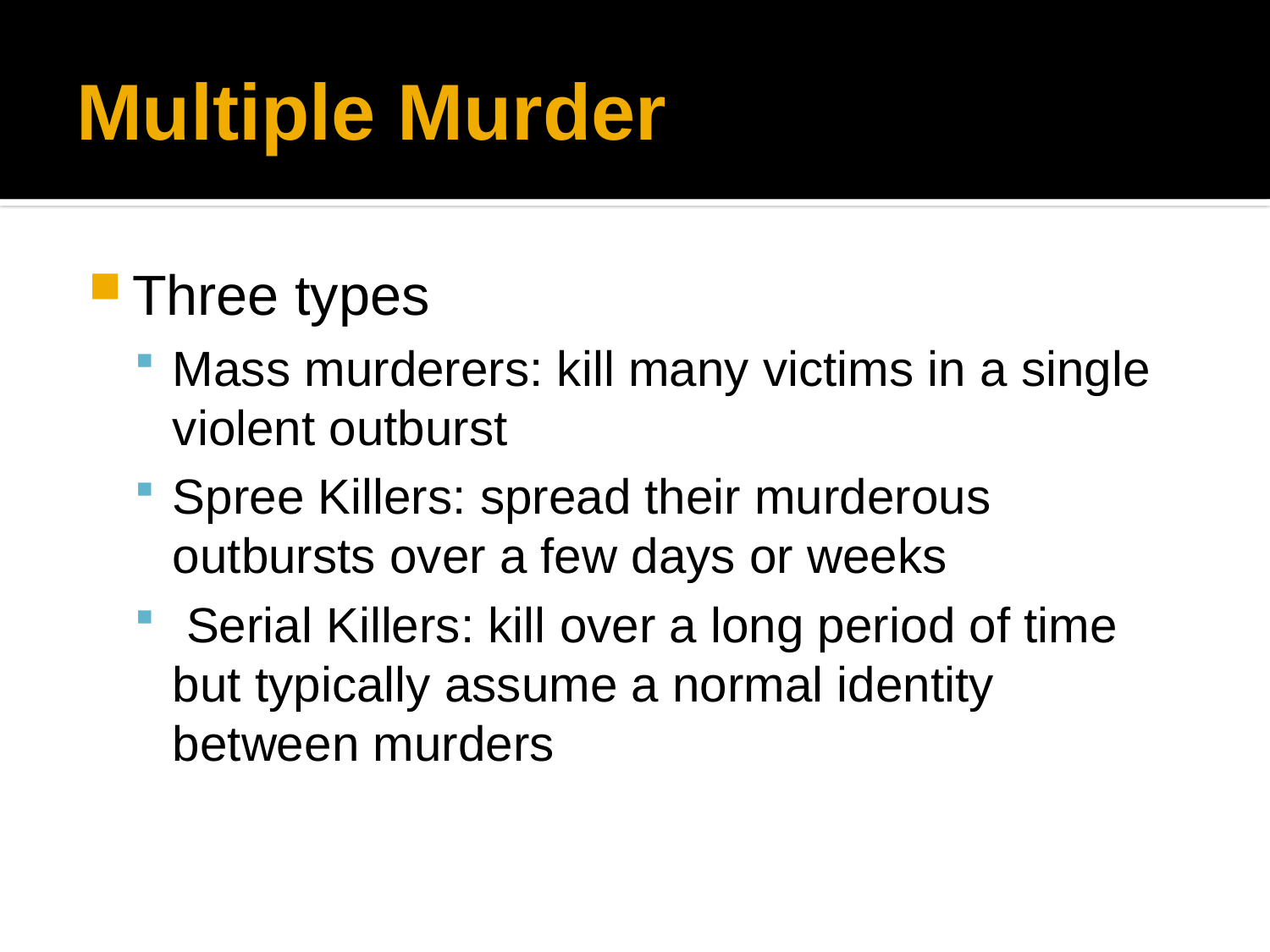

# Multiple Murder
Three types
Mass murderers: kill many victims in a single violent outburst
Spree Killers: spread their murderous outbursts over a few days or weeks
 Serial Killers: kill over a long period of time but typically assume a normal identity between murders